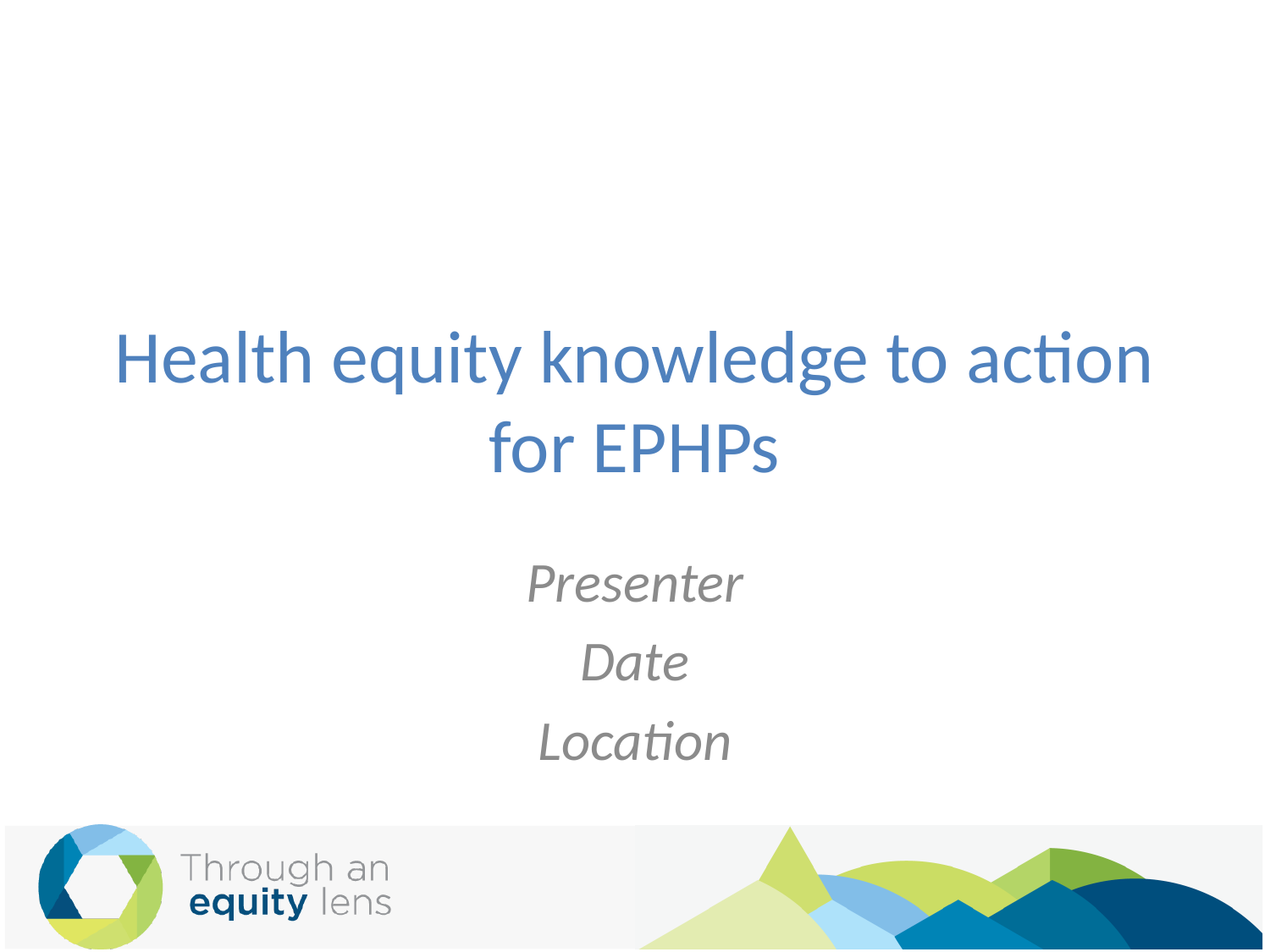

# Health equity knowledge to action for EPHPs
Presenter
Date
Location